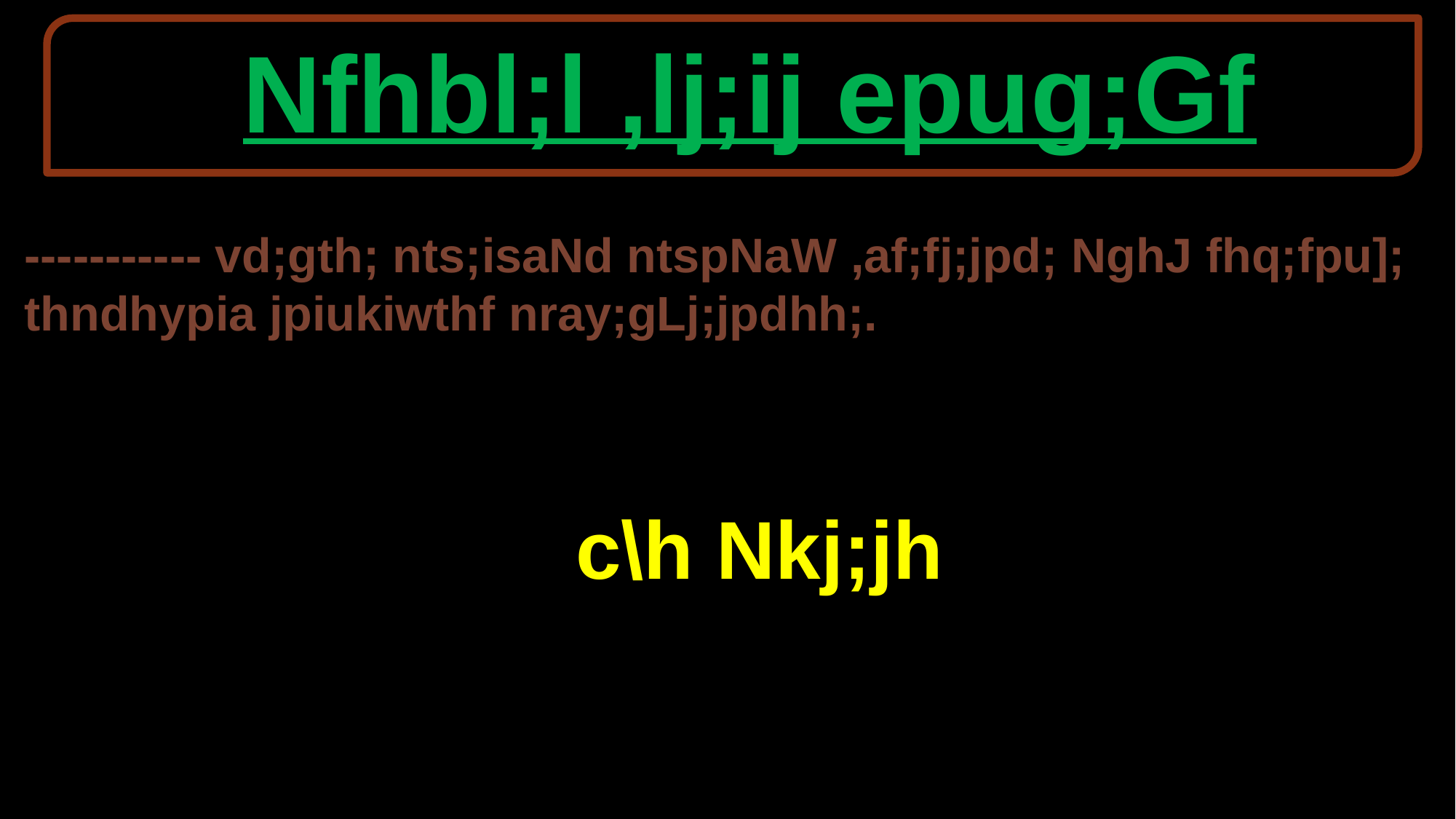

Nfhbl;l ,lj;ij epug;Gf
----------- vd;gth; nts;isaNd ntspNaW ,af;fj;jpd; NghJ fhq;fpu]; thndhypia jpiukiwthf nray;gLj;jpdhh;.
c\h Nkj;jh